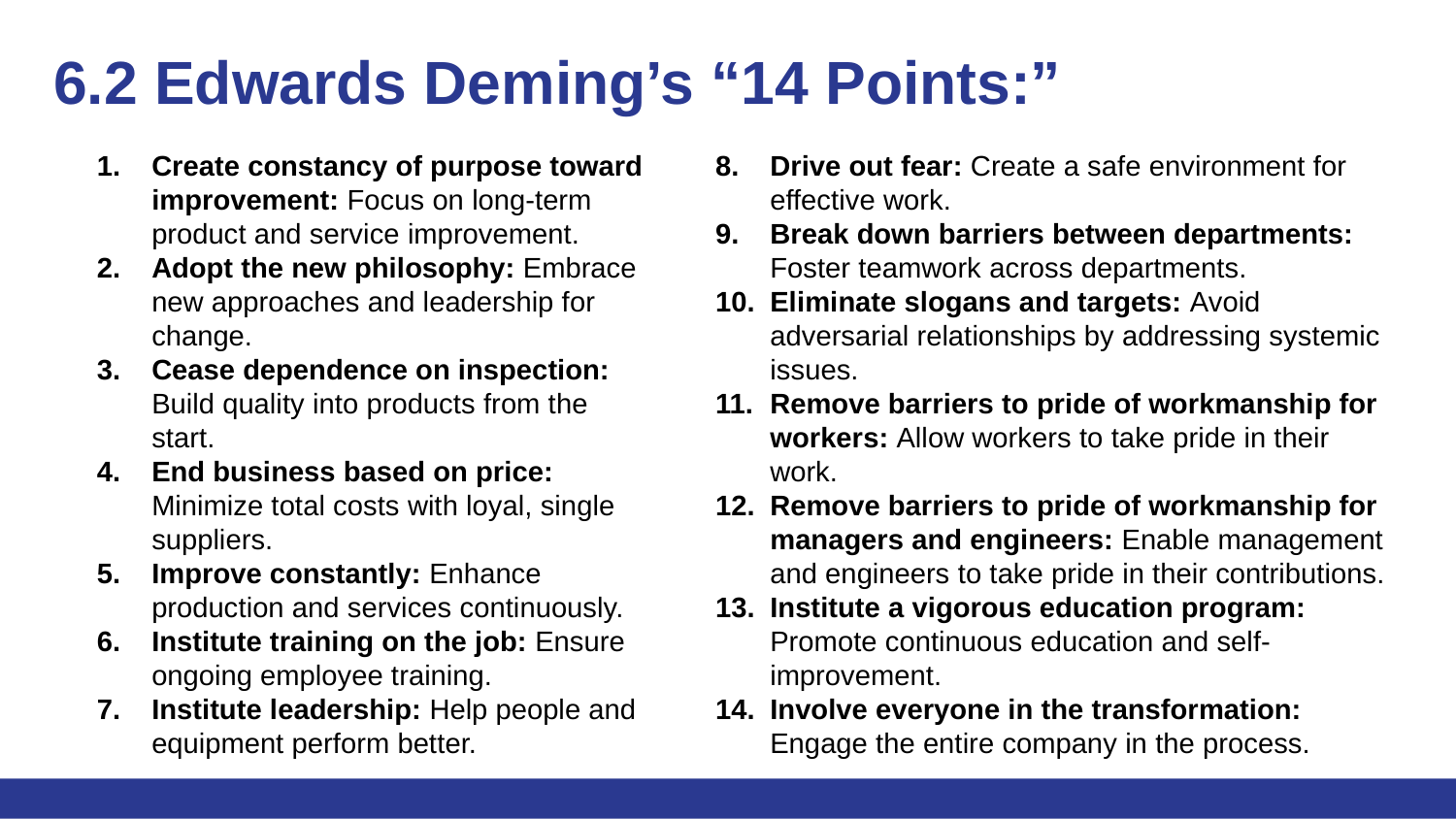

# 6.2 Edwards Deming’s “14 Points:”
Create constancy of purpose toward improvement: Focus on long-term product and service improvement.
Adopt the new philosophy: Embrace new approaches and leadership for change.
Cease dependence on inspection: Build quality into products from the start.
End business based on price: Minimize total costs with loyal, single suppliers.
Improve constantly: Enhance production and services continuously.
Institute training on the job: Ensure ongoing employee training.
Institute leadership: Help people and equipment perform better.
Drive out fear: Create a safe environment for effective work.
Break down barriers between departments: Foster teamwork across departments.
Eliminate slogans and targets: Avoid adversarial relationships by addressing systemic issues.
Remove barriers to pride of workmanship for workers: Allow workers to take pride in their work.
Remove barriers to pride of workmanship for managers and engineers: Enable management and engineers to take pride in their contributions.
Institute a vigorous education program: Promote continuous education and self-improvement.
Involve everyone in the transformation: Engage the entire company in the process.